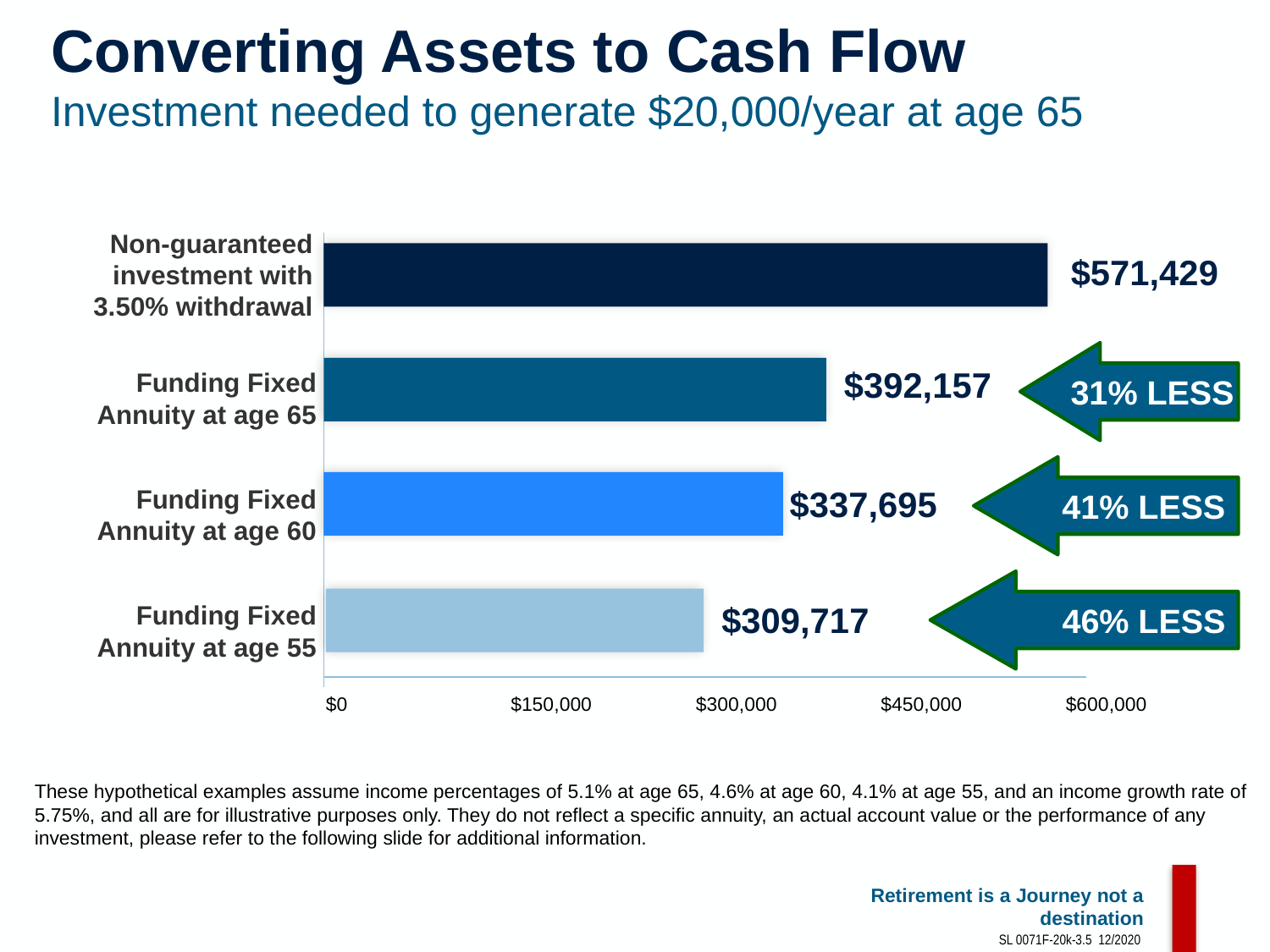

# Converting Assets to Cash Flow Investment needed to generate $20,000/year at age 65
Non-guaranteed investment with 3.50% withdrawal

$571,429
31% Less
$392,157

Funding Fixed Annuity at age 65
41% Less

Funding Fixed Annuity at age 60
$337,695
46% Less

Funding Fixed Annuity at age 55
$309,717
| $0 | $150,000 | $300,000 | $450,000 | $600,000 |
| --- | --- | --- | --- | --- |
These hypothetical examples assume income percentages of 5.1% at age 65, 4.6% at age 60, 4.1% at age 55, and an income growth rate of 5.75%, and all are for illustrative purposes only. They do not reflect a specific annuity, an actual account value or the performance of any investment, please refer to the following slide for additional information.
SL 0071F-20k-3.5  12/2020